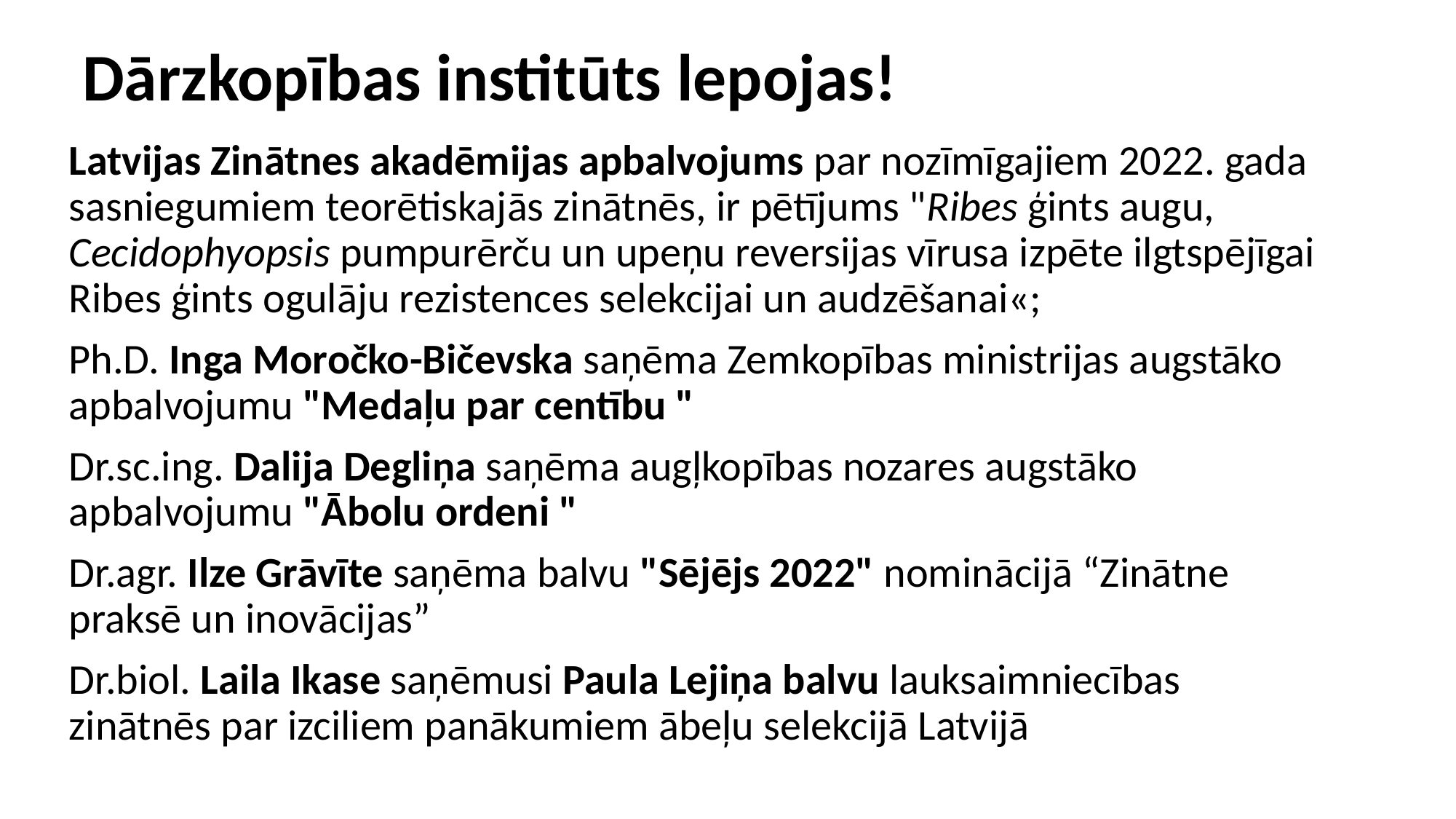

# Dārzkopības institūts lepojas!
Latvijas Zinātnes akadēmijas apbalvojums par nozīmīgajiem 2022. gada sasniegumiem teorētiskajās zinātnēs, ir pētījums "Ribes ģints augu, Cecidophyopsis pumpurērču un upeņu reversijas vīrusa izpēte ilgtspējīgai Ribes ģints ogulāju rezistences selekcijai un audzēšanai«;
Ph.D. Inga Moročko-Bičevska saņēma Zemkopības ministrijas augstāko apbalvojumu "Medaļu par centību "
Dr.sc.ing. Dalija Degliņa saņēma augļkopības nozares augstāko apbalvojumu "Ābolu ordeni "
Dr.agr. Ilze Grāvīte saņēma balvu "Sējējs 2022" nominācijā “Zinātne praksē un inovācijas”
Dr.biol. Laila Ikase saņēmusi Paula Lejiņa balvu lauksaimniecības zinātnēs par izciliem panākumiem ābeļu selekcijā Latvijā